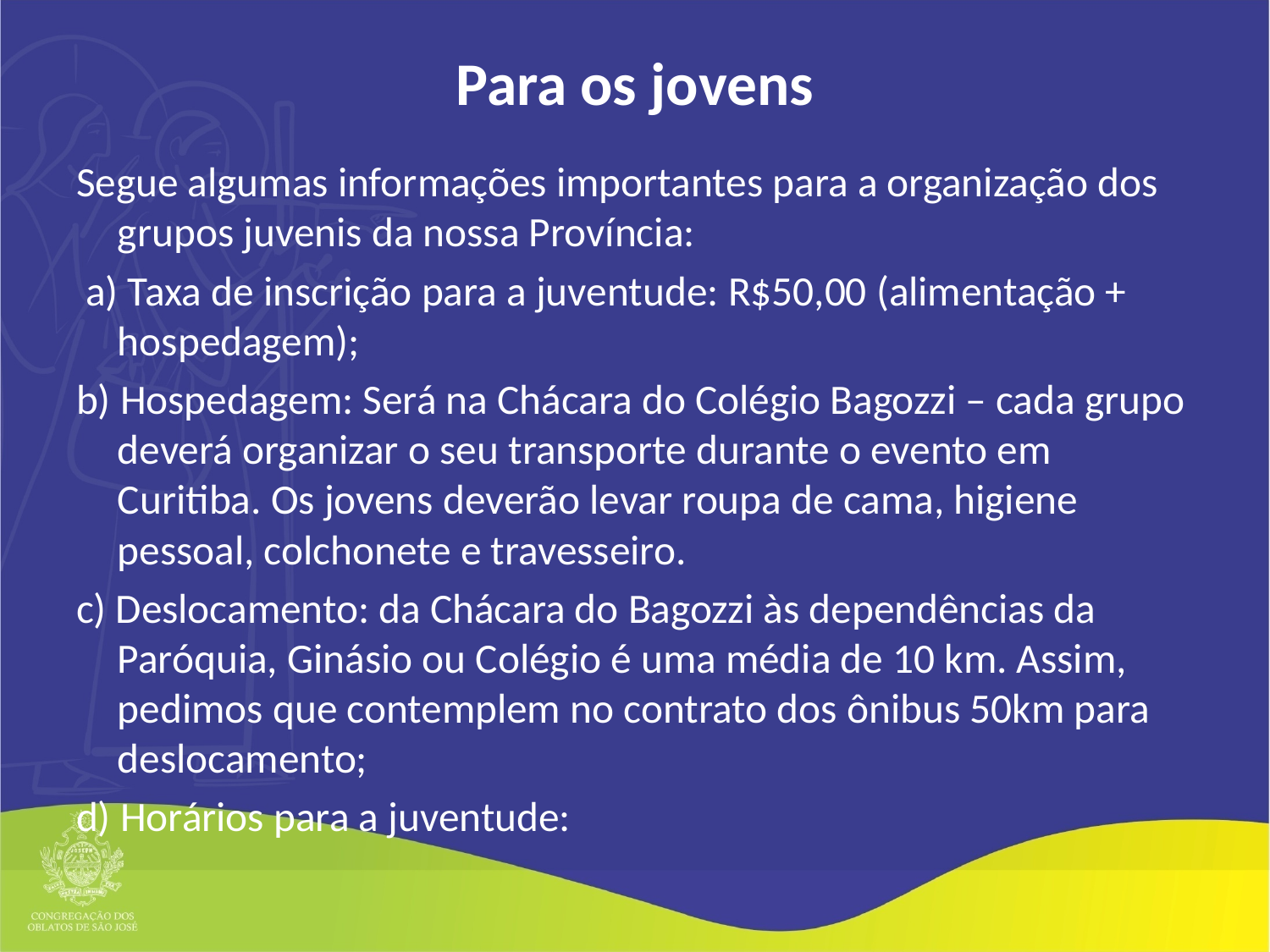

# Para os jovens
Segue algumas informações importantes para a organização dos grupos juvenis da nossa Província:
 a) Taxa de inscrição para a juventude: R$50,00 (alimentação + hospedagem);
b) Hospedagem: Será na Chácara do Colégio Bagozzi – cada grupo deverá organizar o seu transporte durante o evento em Curitiba. Os jovens deverão levar roupa de cama, higiene pessoal, colchonete e travesseiro.
c) Deslocamento: da Chácara do Bagozzi às dependências da Paróquia, Ginásio ou Colégio é uma média de 10 km. Assim, pedimos que contemplem no contrato dos ônibus 50km para deslocamento;
d) Horários para a juventude: